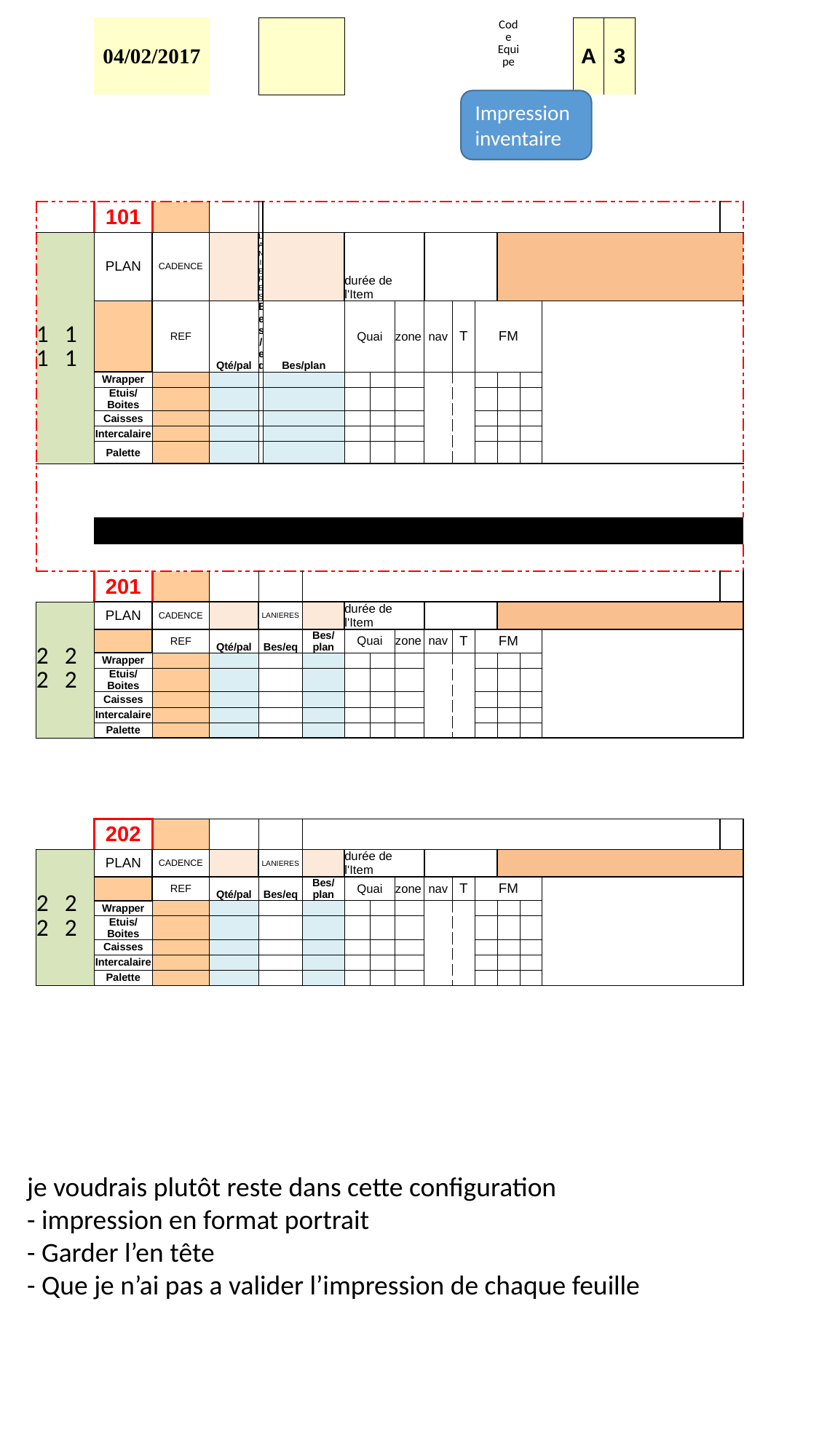

|  | 04/02/2017 |  |  |  |  |  |  |  |  |  |  |  | Code Equipe |  |  | A | 3 |  |  |  |  |
| --- | --- | --- | --- | --- | --- | --- | --- | --- | --- | --- | --- | --- | --- | --- | --- | --- | --- | --- | --- | --- | --- |
|  |  |  |  |  |  |  |  |  |  |  |  |  |  |  |  |  |  |  |  |  |  |
|  |  |  |  |  |  |  |  |  |  |  |  |  |  |  |  |  |  |  |  |  |  |
|  |  |  |  |  |  |  |  |  |  |  |  |  |  |  |  |  |  |  |  |  |  |
|  | 101 |  |  |  |  |  |  |  |  |  |  |  |  |  |  |  |  |  |  |  |  |
| 1 1 1 1 | PLAN | CADENCE |  | LANIERES |  |  | durée de l'Item |  |  |  |  |  |  |  |  |  |  |  |  |  |  |
|  |  | REF | Qté/pal | Bes/eq | Bes/plan |  | Quai |  | zone | nav | T | FM |  |  |  |  |  |  |  |  |  |
|  | Wrapper |  |  |  |  |  |  |  |  |  |  |  |  |  |  |  |  |  |  |  |  |
|  | Etuis/Boites |  |  |  |  |  |  |  |  |  |  |  |  |  |  |  |  |  |  |  |  |
|  | Caisses |  |  |  |  |  |  |  |  |  |  |  |  |  |  |  |  |  |  |  |  |
|  | Intercalaire |  |  |  |  |  |  |  |  |  |  |  |  |  |  |  |  |  |  |  |  |
|  | Palette |  |  |  |  |  |  |  |  |  |  |  |  |  |  |  |  |  |  |  |  |
|  |  |  |  |  |  |  |  |  |  |  |  |  |  |  |  |  |  |  |  |  |  |
|  | 1 |  |  |  |  |  |  |  |  |  |  |  |  |  |  |  |  |  |  |  |  |
|  |  |  |  |  |  |  |  |  |  |  |  |  |  |  |  |  |  |  |  |  |  |
|  | 201 |  |  |  |  |  |  |  |  |  |  |  |  |  |  |  |  |  |  |  |  |
| 2 2 2 2 | PLAN | CADENCE |  | LANIERES |  |  | durée de l'Item |  |  |  |  |  |  |  |  |  |  |  |  |  |  |
|  |  | REF | Qté/pal | Bes/eq |  | Bes/plan | Quai |  | zone | nav | T | FM |  |  |  |  |  |  |  |  |  |
|  | Wrapper |  |  |  |  |  |  |  |  |  |  |  |  |  |  |  |  |  |  |  |  |
|  | Etuis/Boites |  |  |  |  |  |  |  |  |  |  |  |  |  |  |  |  |  |  |  |  |
|  | Caisses |  |  |  |  |  |  |  |  |  |  |  |  |  |  |  |  |  |  |  |  |
|  | Intercalaire |  |  |  |  |  |  |  |  |  |  |  |  |  |  |  |  |  |  |  |  |
|  | Palette |  |  |  |  |  |  |  |  |  |  |  |  |  |  |  |  |  |  |  |  |
|  |  |  |  |  |  |  |  |  |  |  |  |  |  |  |  |  |  |  |  |  |  |
|  |  |  |  |  |  |  |  |  |  |  |  |  |  |  |  |  |  |  |  |  |  |
|  |  |  |  |  |  |  |  |  |  |  |  |  |  |  |  |  |  |  |  |  |  |
|  | 202 |  |  |  |  |  |  |  |  |  |  |  |  |  |  |  |  |  |  |  |  |
| 2 2 2 2 | PLAN | CADENCE |  | LANIERES |  |  | durée de l'Item |  |  |  |  |  |  |  |  |  |  |  |  |  |  |
|  |  | REF | Qté/pal | Bes/eq |  | Bes/plan | Quai |  | zone | nav | T | FM |  |  |  |  |  |  |  |  |  |
|  | Wrapper |  |  |  |  |  |  |  |  |  |  |  |  |  |  |  |  |  |  |  |  |
|  | Etuis/Boites |  |  |  |  |  |  |  |  |  |  |  |  |  |  |  |  |  |  |  |  |
|  | Caisses |  |  |  |  |  |  |  |  |  |  |  |  |  |  |  |  |  |  |  |  |
|  | Intercalaire |  |  |  |  |  |  |  |  |  |  |  |  |  |  |  |  |  |  |  |  |
|  | Palette |  |  |  |  |  |  |  |  |  |  |  |  |  |  |  |  |  |  |  |  |
Impression  inventaire
 je voudrais plutôt reste dans cette configuration
 - impression en format portrait
 - Garder l’en tête
 - Que je n’ai pas a valider l’impression de chaque feuille